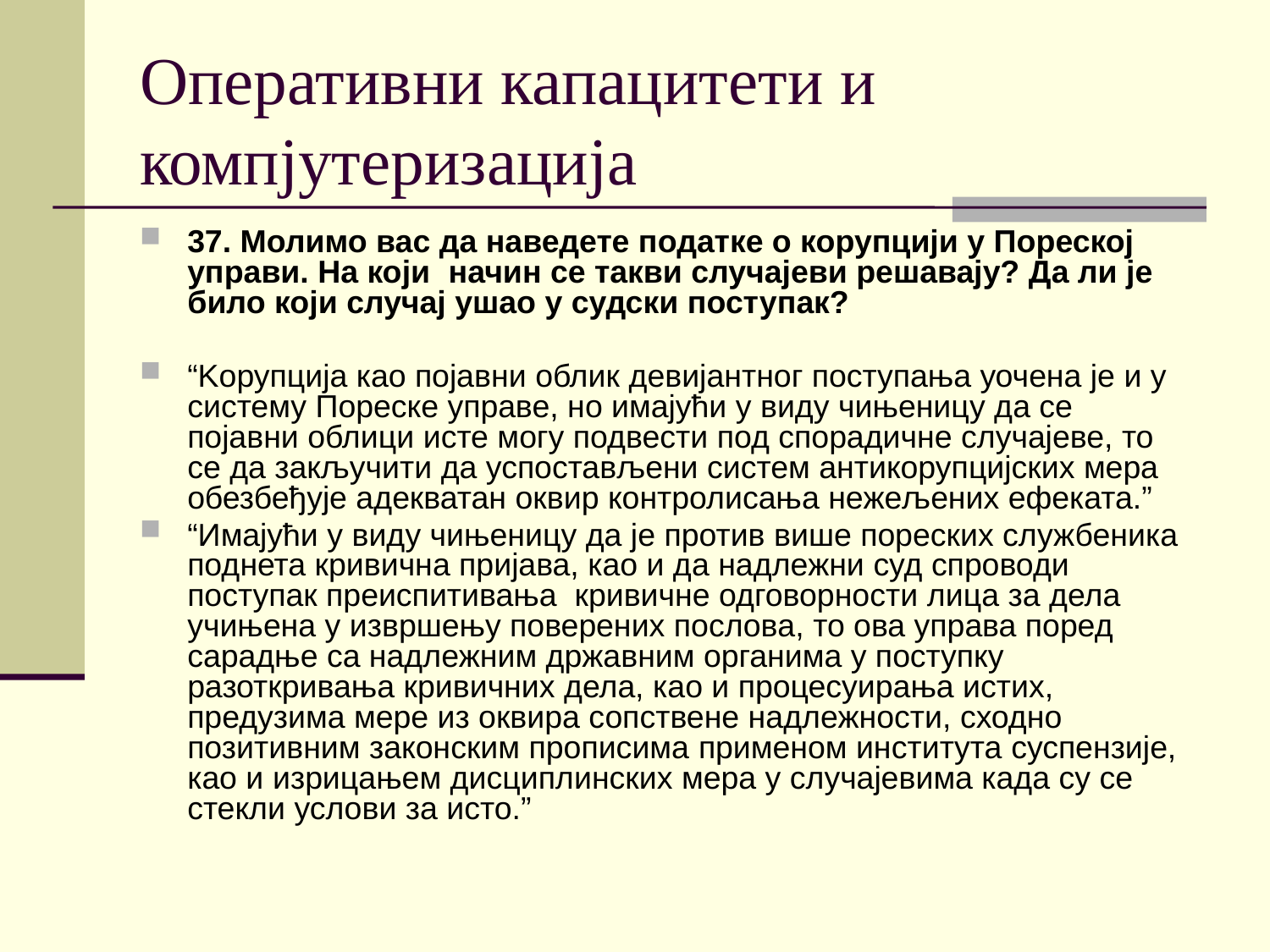

# Оперативни капацитети и компјутеризација
37. Молимо вас да наведете податке о корупцији у Пореској управи. На који  начин се такви случајеви решавају? Да ли је било који случај ушао у судски поступак?

“Kорупција као појавни облик девијантног поступања уочена је и у систему Пореске управе, но имајући у виду чињеницу да се појавни облици исте могу подвести под спорадичне случајеве, то се да закључити да успостављени систем антикорупцијских мера обезбеђује адекватан оквир контролисања нежељених ефеката.”
“Имајући у виду чињеницу да је против више пореских службеника поднета кривична пријава, као и да надлежни суд спроводи поступак преиспитивања  кривичне одговорности лица за дела учињена у извршењу поверених послова, то ова управа поред сарадње са надлежним државним органима у поступку разоткривања кривичних дела, као и процесуирања истих, предузима мере из оквира сопствене надлежности, сходно позитивним законским прописима применом института суспензије, као и изрицањем дисциплинских мера у случајевима када су се стекли услови за исто.”